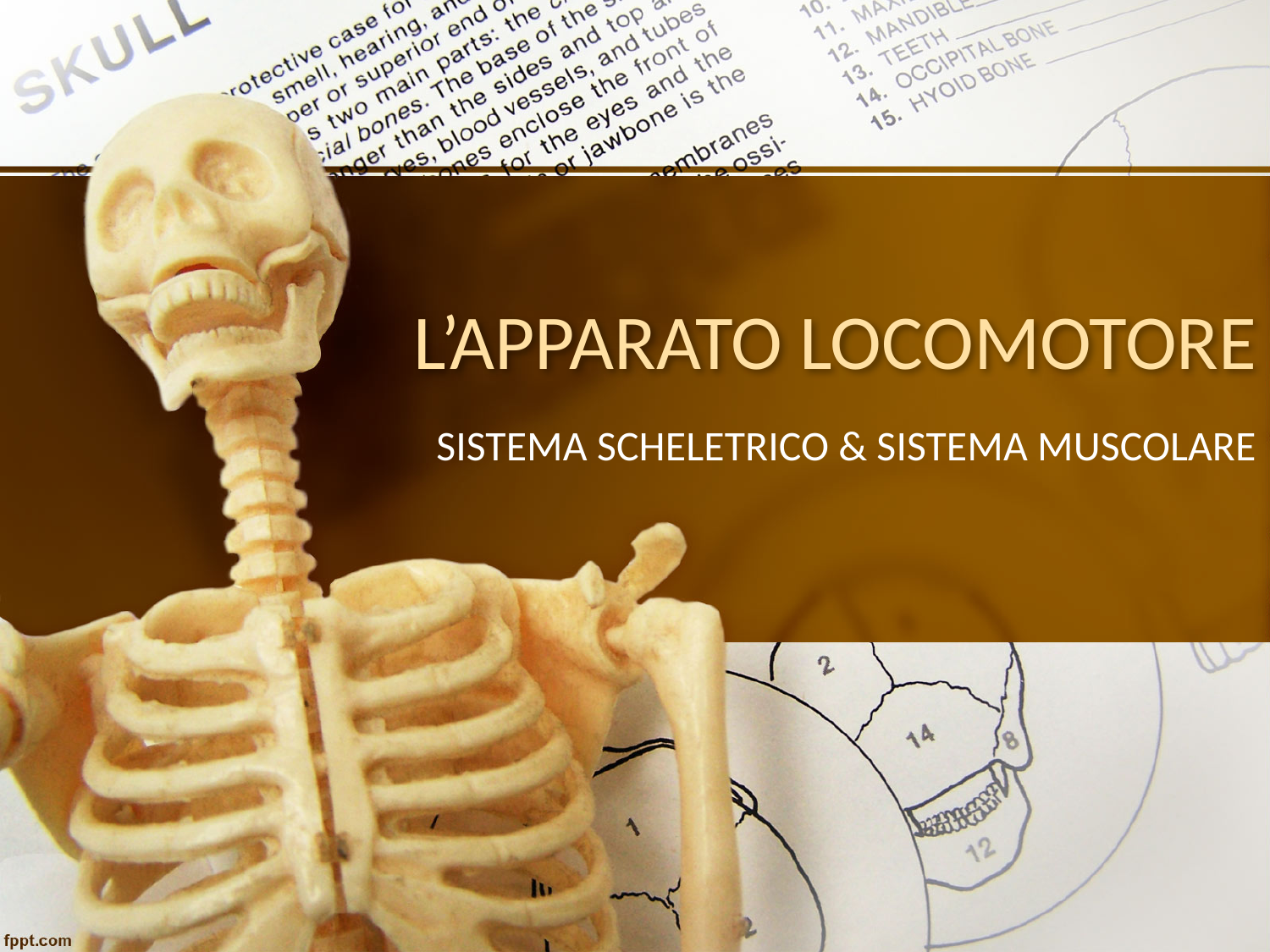

# L’APPARATO LOCOMOTORE
SISTEMA SCHELETRICO & SISTEMA MUSCOLARE